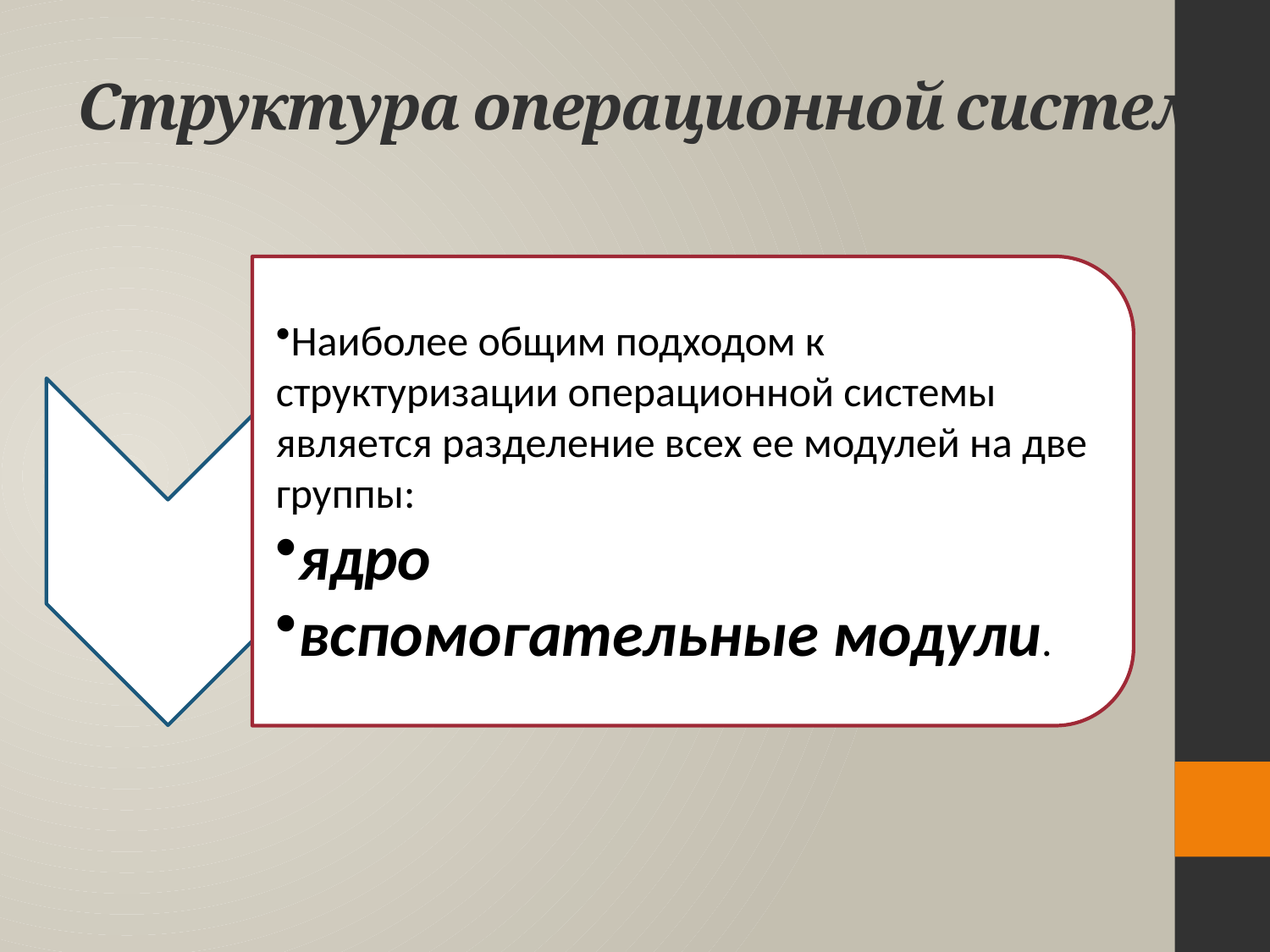

# Структура операционной системы

Наиболее общим подходом к структуризации операционной системы является разделение всех ее модулей на две группы:
ядро
вспомогательные модули.